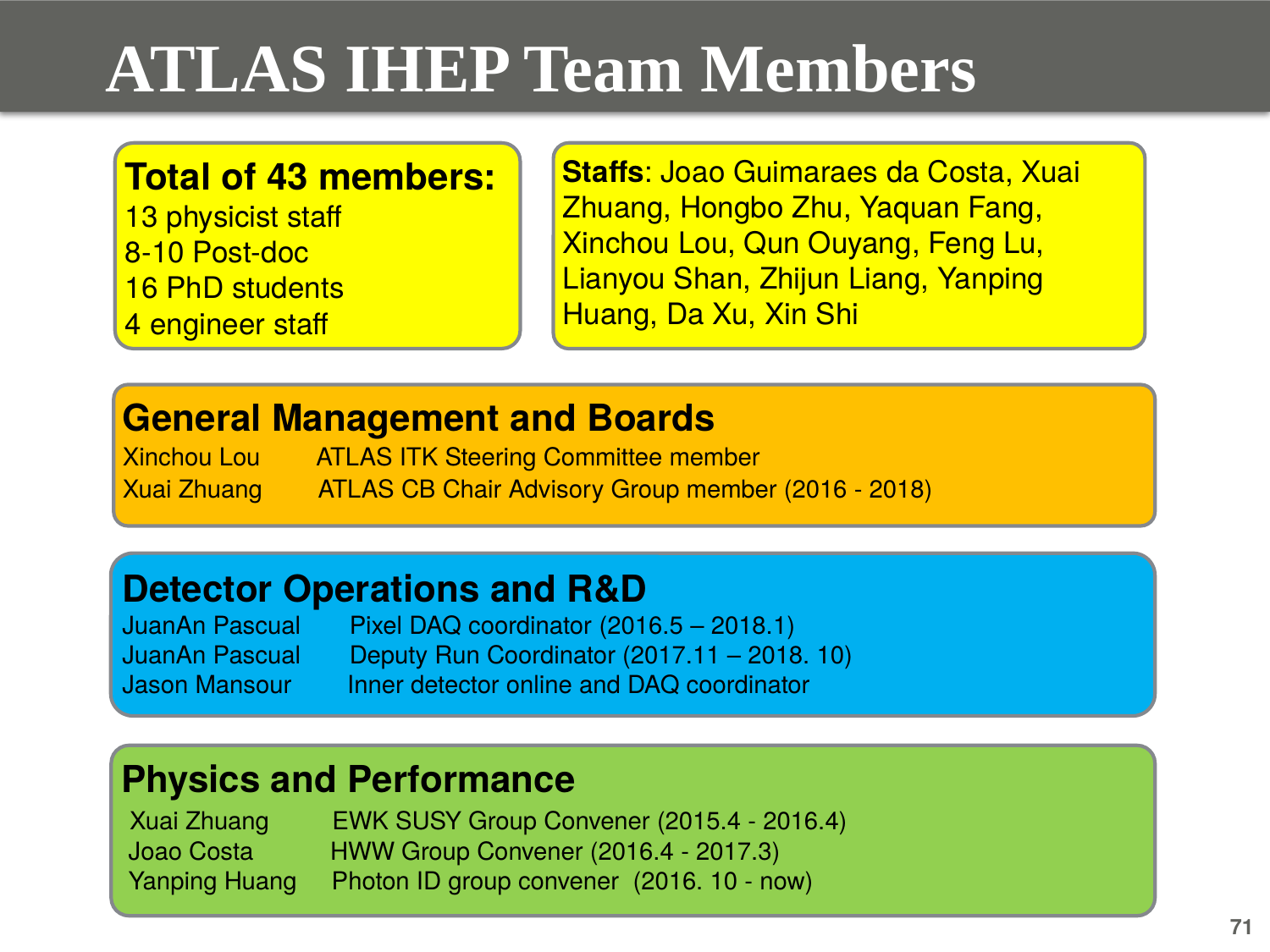

# ATLAS IHEP Team Members
Staffs: Joao Guimaraes da Costa, Xuai Zhuang, Hongbo Zhu, Yaquan Fang, Xinchou Lou, Qun Ouyang, Feng Lu, Lianyou Shan, Zhijun Liang, Yanping Huang, Da Xu, Xin Shi
Total of 43 members:
13 physicist staff
8-10 Post-doc
16 PhD students
4 engineer staff
General Management and Boards
Xinchou Lou        ATLAS ITK Steering Committee member
Xuai Zhuang        ATLAS CB Chair Advisory Group member (2016 - 2018)
Detector Operations and R&D
JuanAn Pascual       Pixel DAQ coordinator (2016.5 – 2018.1)
JuanAn Pascual       Deputy Run Coordinator (2017.11 – 2018. 10)
Jason Mansour        Inner detector online and DAQ coordinator
Physics and Performance
 Xuai Zhuang         EWK SUSY Group Convener (2015.4 - 2016.4)
 Joao Costa           HWW Group Convener (2016.4 - 2017.3)
 Yanping Huang     Photon ID group convener  (2016. 10 - now)

71